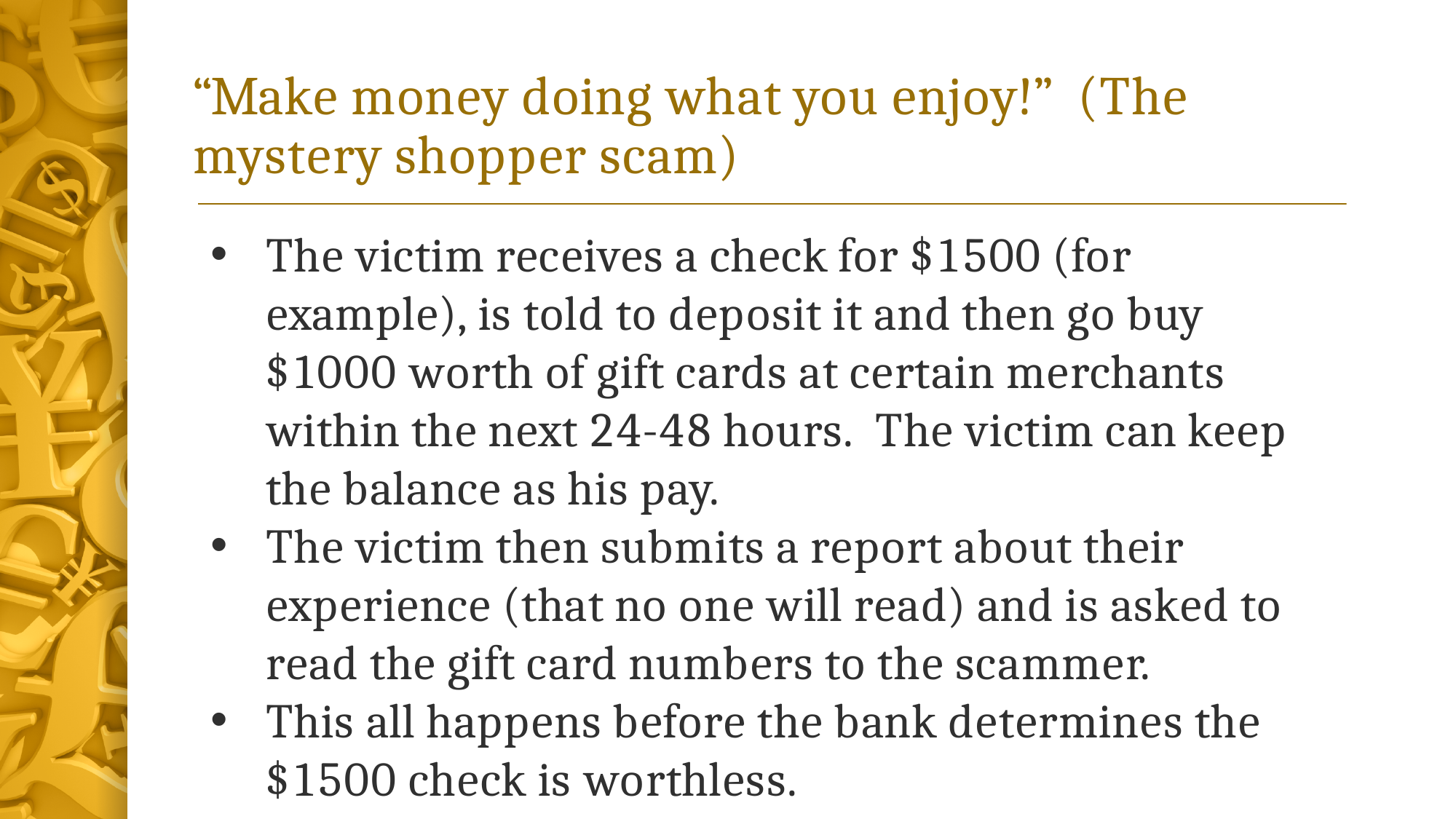

# “Make money doing what you enjoy!”  (The mystery shopper scam)
The victim receives a check for $1500 (for example), is told to deposit it and then go buy $1000 worth of gift cards at certain merchants within the next 24-48 hours.  The victim can keep the balance as his pay.
The victim then submits a report about their experience (that no one will read) and is asked to read the gift card numbers to the scammer.
This all happens before the bank determines the $1500 check is worthless.